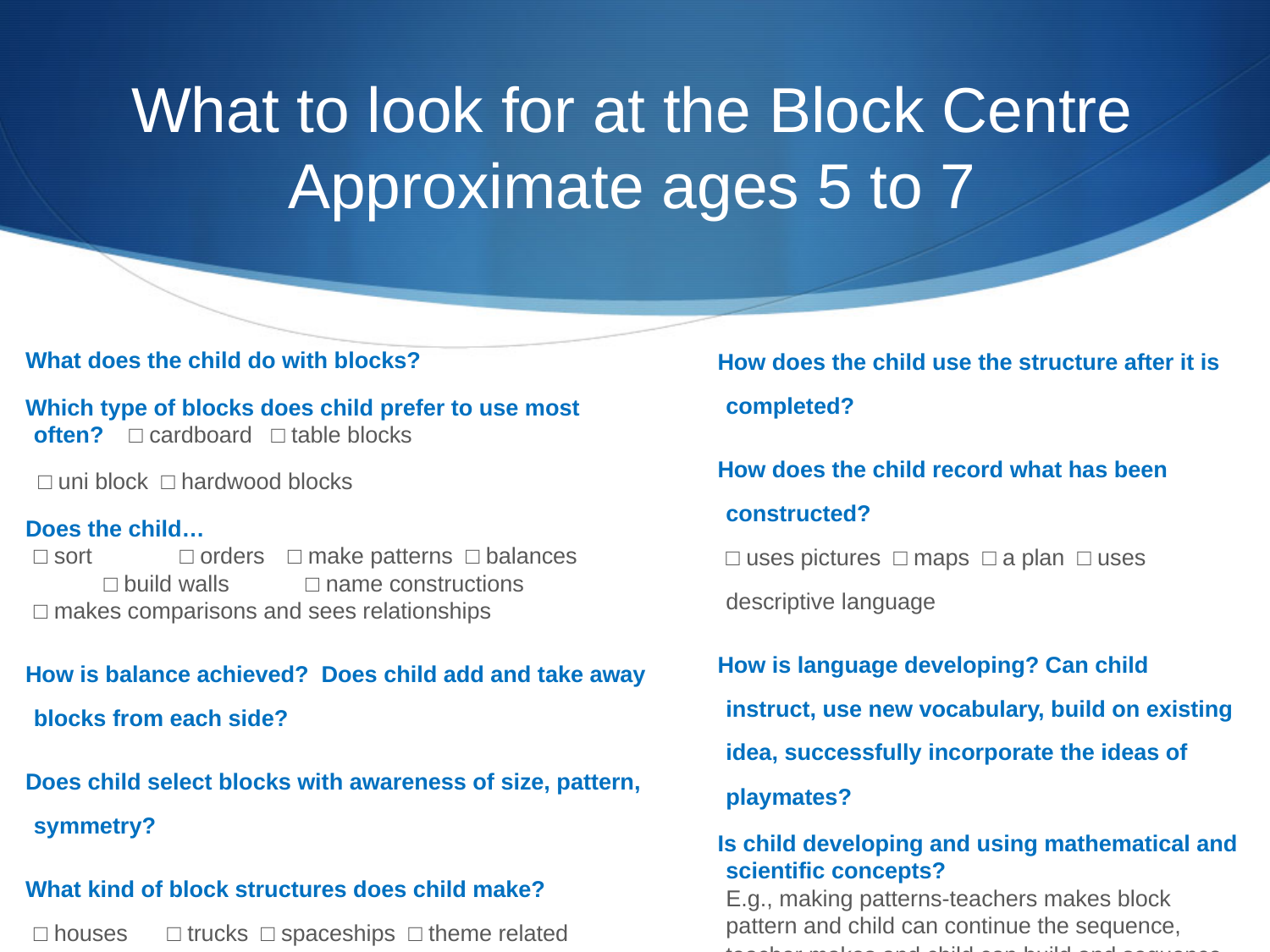

# What to look for at the Block Centre Approximate ages 5 to 7

What does the child do with blocks?
Which type of blocks does child prefer to use most often?    □ cardboard   □ table blocks
  □ uni block  □ hardwood blocks
Does the child…
□ sort 	   □ orders 	□ make patterns  □ balances                       □ build walls            □ name constructions
□ makes comparisons and sees relationships
How is balance achieved?  Does child add and take away blocks from each side?
Does child select blocks with awareness of size, pattern, symmetry?
What kind of block structures does child make?
□ houses	 □ trucks  □ spaceships  □ theme related structures

How does the child use the structure after it is completed?
How does the child record what has been constructed?
□ uses pictures  □ maps  □ a plan  □ uses descriptive language
How is language developing? Can child instruct, use new vocabulary, build on existing idea, successfully incorporate the ideas of playmates?
Is child developing and using mathematical and scientific concepts?
E.g., making patterns-teachers makes block pattern and child can continue the sequence, teacher makes and child can build and sequence.